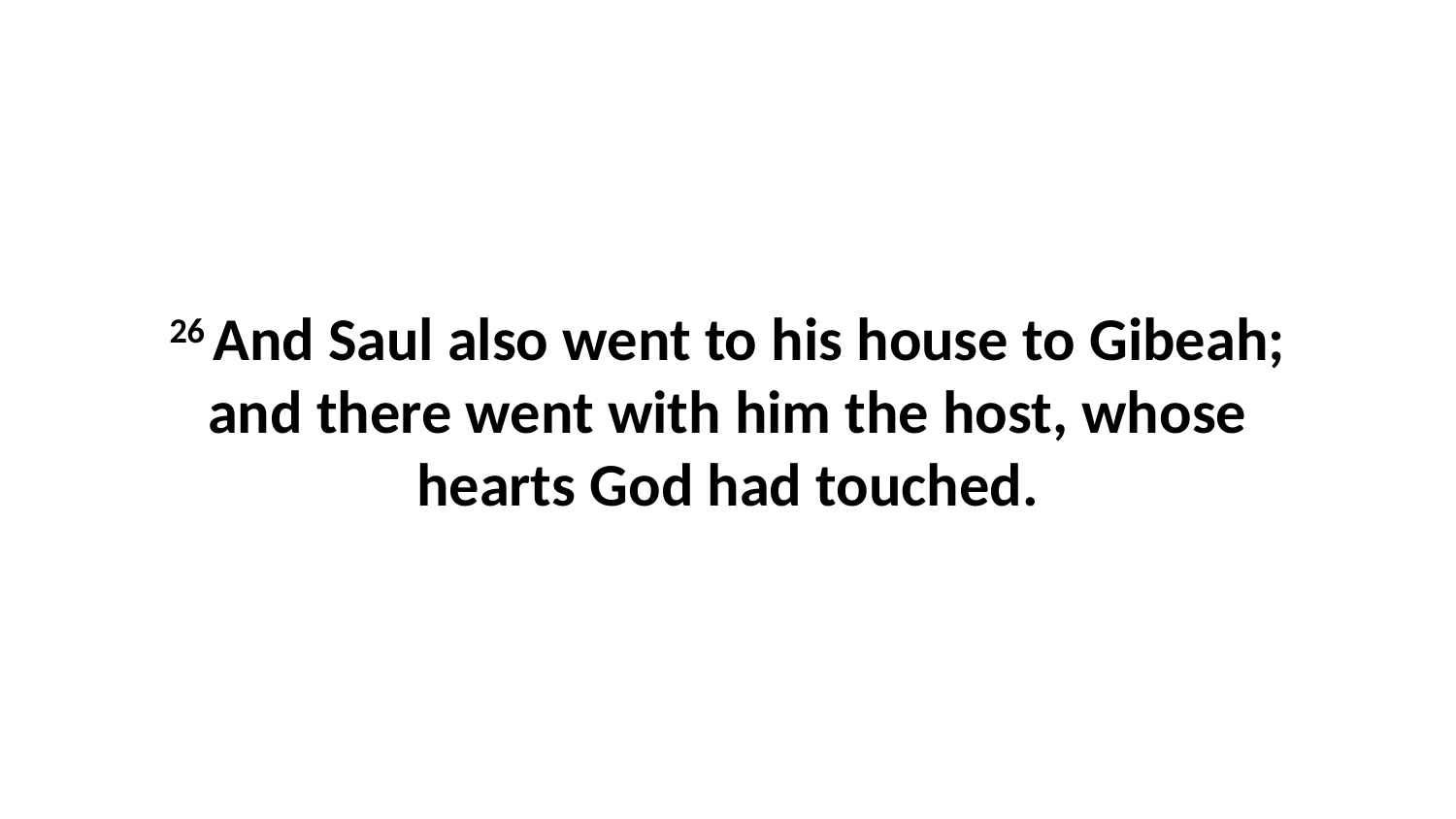

26 And Saul also went to his house to Gibeah; and there went with him the host, whose hearts God had touched.